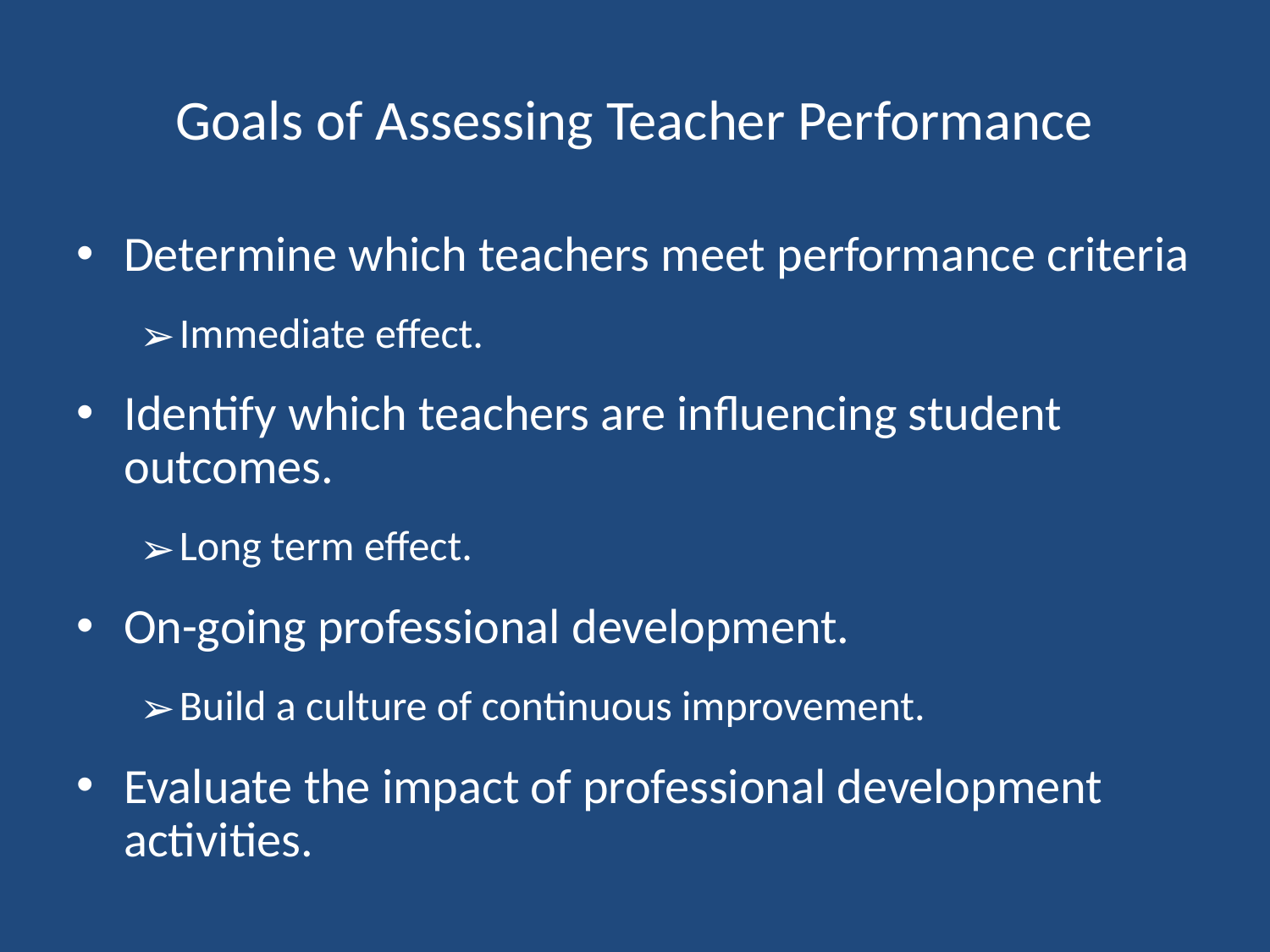

# Goals of Assessing Teacher Performance
Determine which teachers meet performance criteria
Immediate effect.
Identify which teachers are influencing student outcomes.
Long term effect.
On-going professional development.
Build a culture of continuous improvement.
Evaluate the impact of professional development activities.